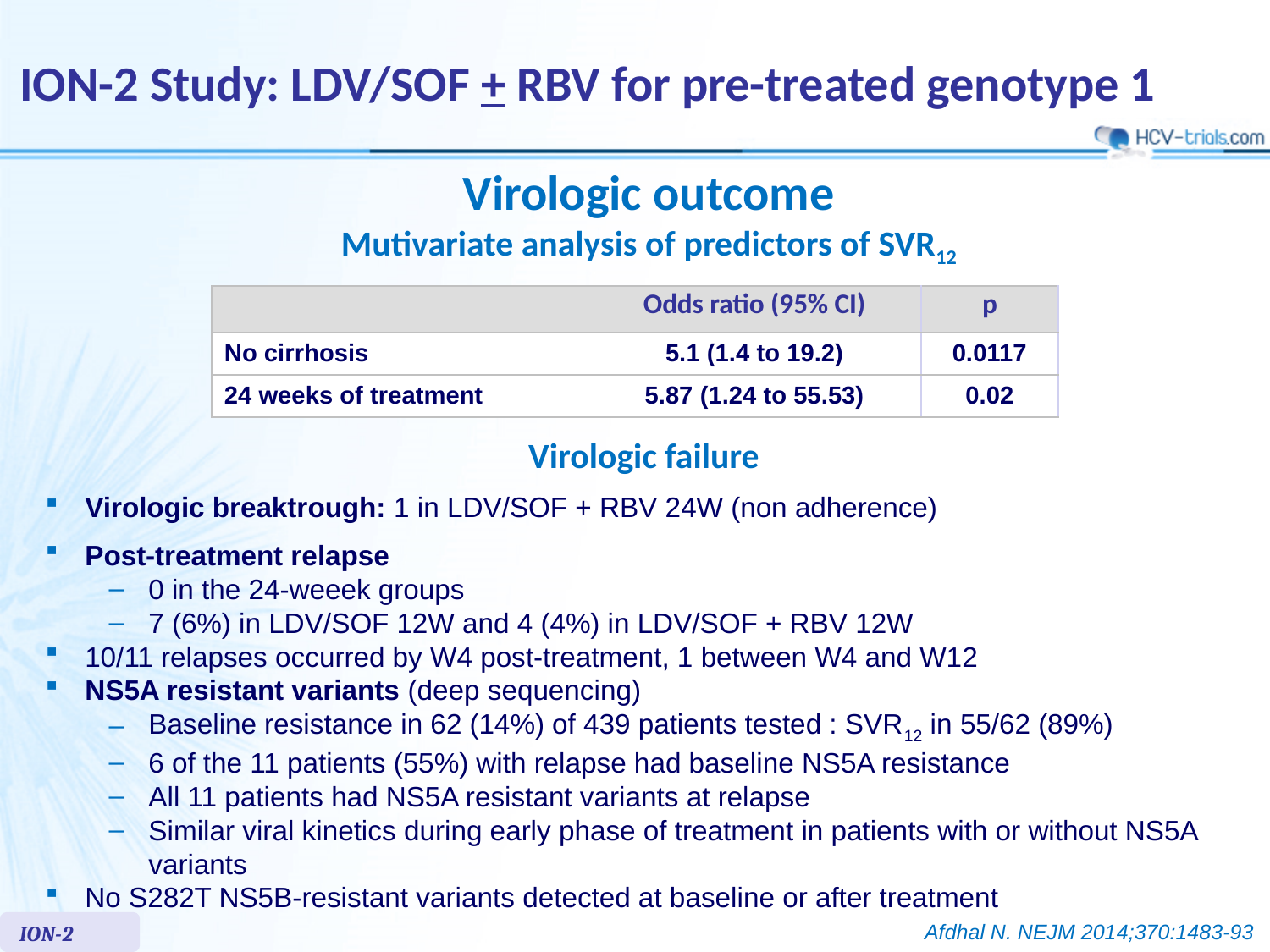

# ION-2 Study: LDV/SOF + RBV for pre-treated genotype 1
Virologic outcome
Mutivariate analysis of predictors of SVR12
|  | Odds ratio (95% CI) | p |
| --- | --- | --- |
| No cirrhosis | 5.1 (1.4 to 19.2) | 0.0117 |
| 24 weeks of treatment | 5.87 (1.24 to 55.53) | 0.02 |
Virologic failure
Virologic breaktrough: 1 in LDV/SOF + RBV 24W (non adherence)
Post-treatment relapse
0 in the 24-weeek groups
7 (6%) in LDV/SOF 12W and 4 (4%) in LDV/SOF + RBV 12W
10/11 relapses occurred by W4 post-treatment, 1 between W4 and W12
NS5A resistant variants (deep sequencing)
Baseline resistance in 62 (14%) of 439 patients tested : SVR12 in 55/62 (89%)
6 of the 11 patients (55%) with relapse had baseline NS5A resistance
All 11 patients had NS5A resistant variants at relapse
Similar viral kinetics during early phase of treatment in patients with or without NS5A variants
No S282T NS5B-resistant variants detected at baseline or after treatment

ION-2
Afdhal N. NEJM 2014;370:1483-93